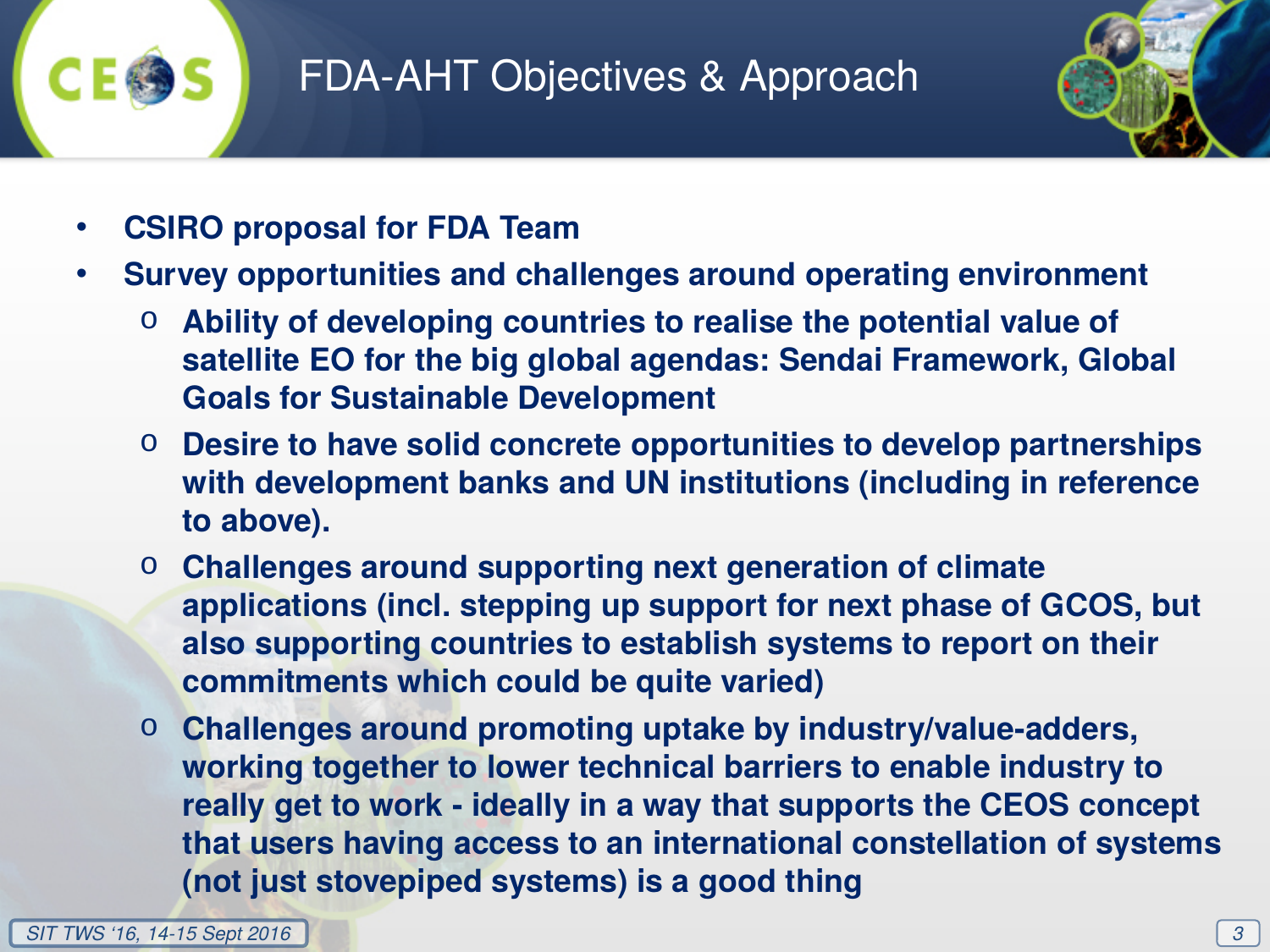

FDA-AHT Objectives & Approach
CSIRO proposal for FDA Team
Survey opportunities and challenges around operating environment
Ability of developing countries to realise the potential value of satellite EO for the big global agendas: Sendai Framework, Global Goals for Sustainable Development
Desire to have solid concrete opportunities to develop partnerships with development banks and UN institutions (including in reference to above).
Challenges around supporting next generation of climate applications (incl. stepping up support for next phase of GCOS, but also supporting countries to establish systems to report on their commitments which could be quite varied)
Challenges around promoting uptake by industry/value-adders, working together to lower technical barriers to enable industry to really get to work - ideally in a way that supports the CEOS concept that users having access to an international constellation of systems (not just stovepiped systems) is a good thing

3